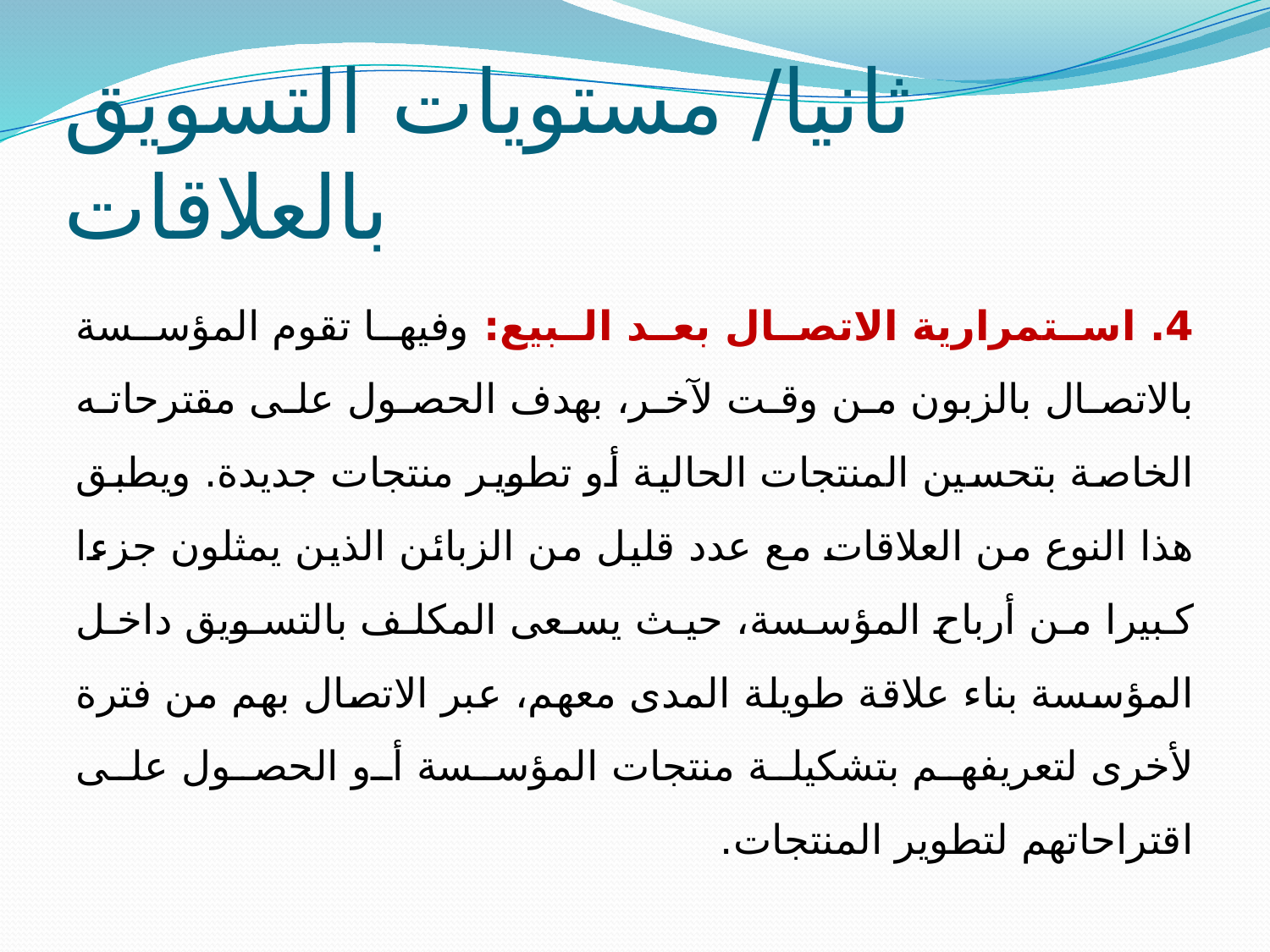

# ثانيا/ مستويات التسويق بالعلاقات
4. استمرارية الاتصال بعد البيع: وفيها تقوم المؤسسة بالاتصال بالزبون من وقت لآخر، بهدف الحصول على مقترحاته الخاصة بتحسين المنتجات الحالية أو تطوير منتجات جديدة. ويطبق هذا النوع من العلاقات مع عدد قليل من الزبائن الذين يمثلون جزءا كبيرا من أرباح المؤسسة، حيث يسعى المكلف بالتسويق داخل المؤسسة بناء علاقة طويلة المدى معهم، عبر الاتصال بهم من فترة لأخرى لتعريفهم بتشكيلة منتجات المؤسسة أو الحصول على اقتراحاتهم لتطوير المنتجات.